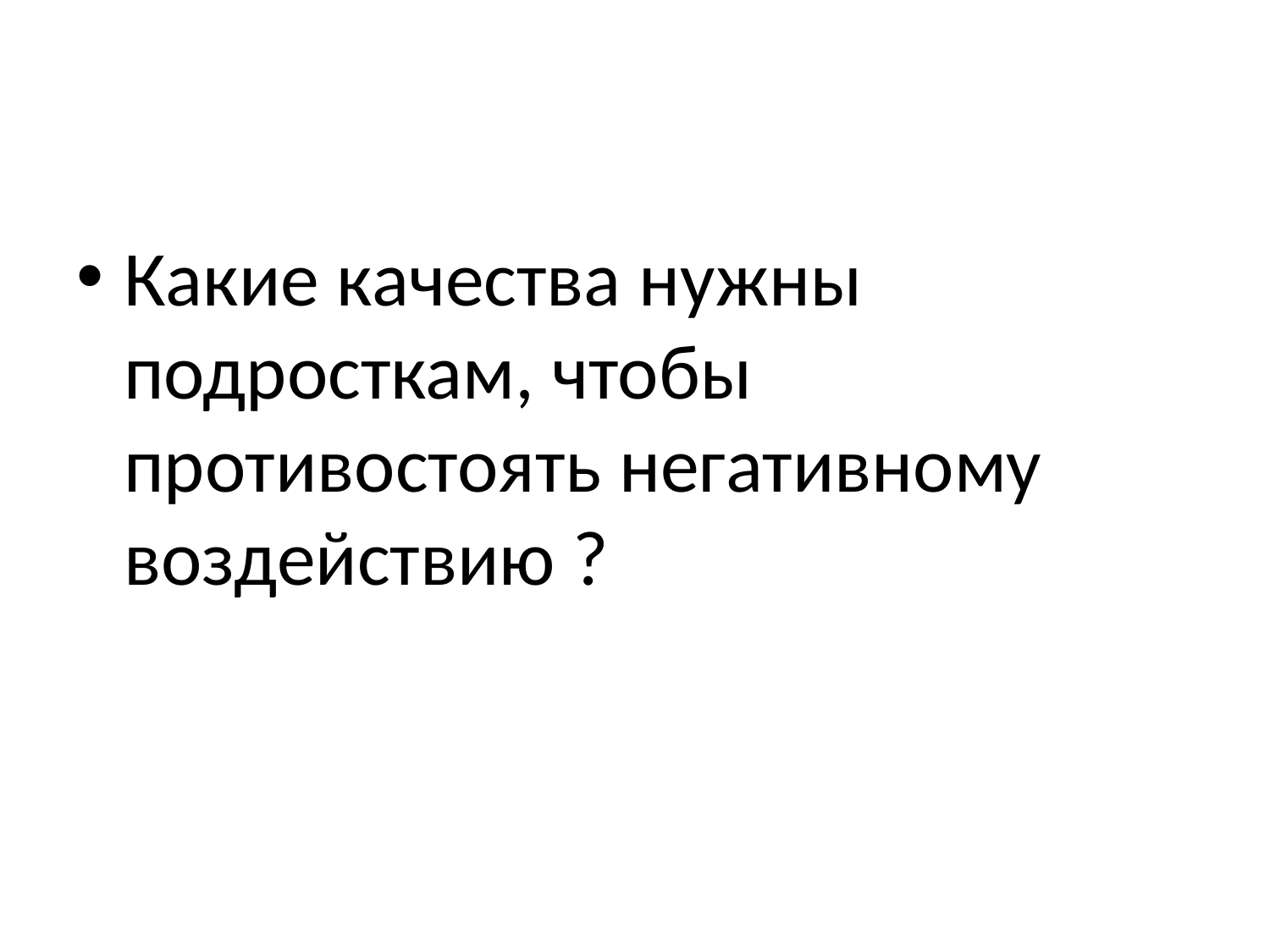

#
Какие качества нужны подросткам, чтобы противостоять негативному воздействию ?